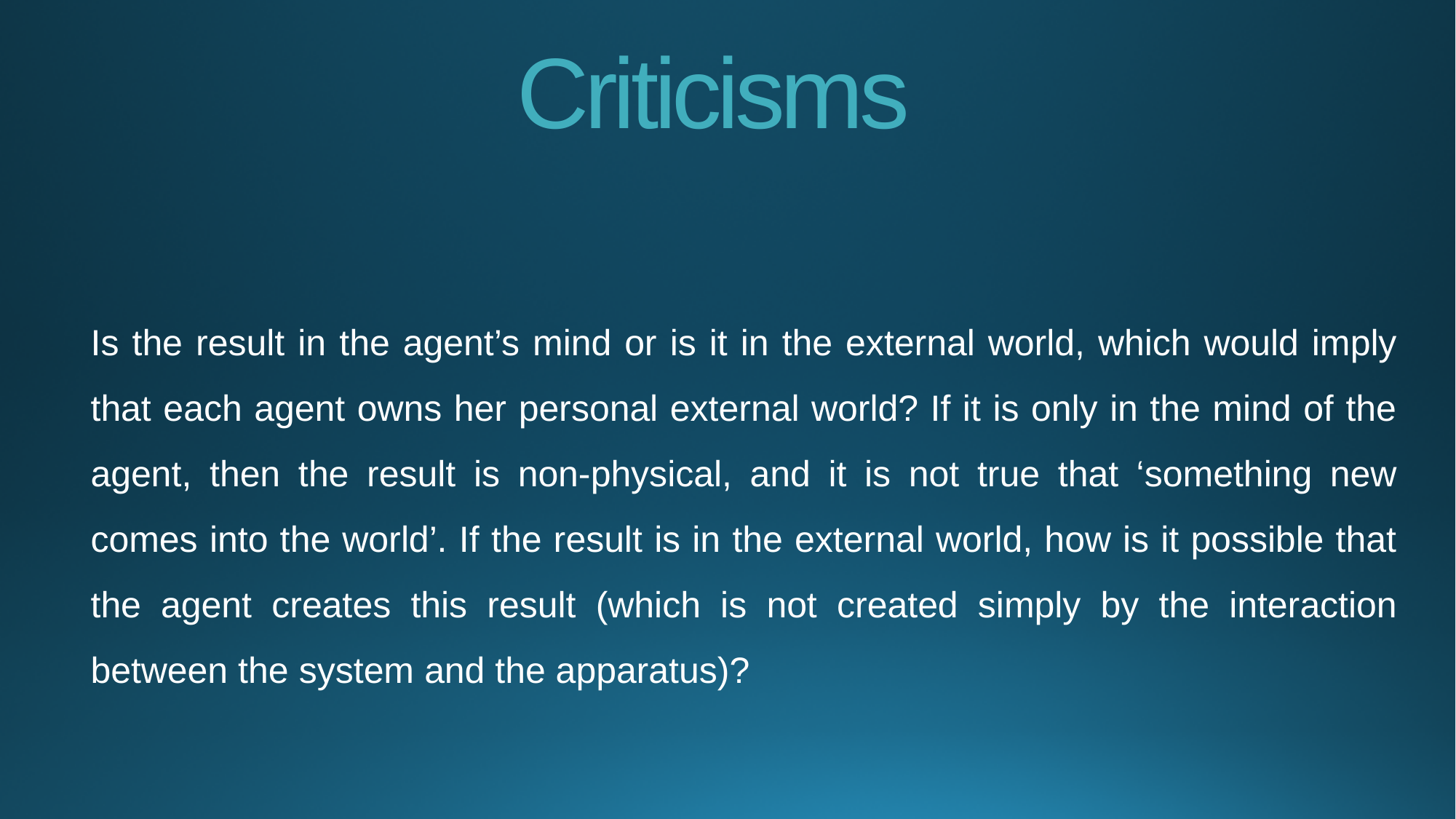

Criticisms
Is the result in the agent’s mind or is it in the external world, which would imply that each agent owns her personal external world? If it is only in the mind of the agent, then the result is non-physical, and it is not true that ‘something new comes into the world’. If the result is in the external world, how is it possible that the agent creates this result (which is not created simply by the interaction between the system and the apparatus)?